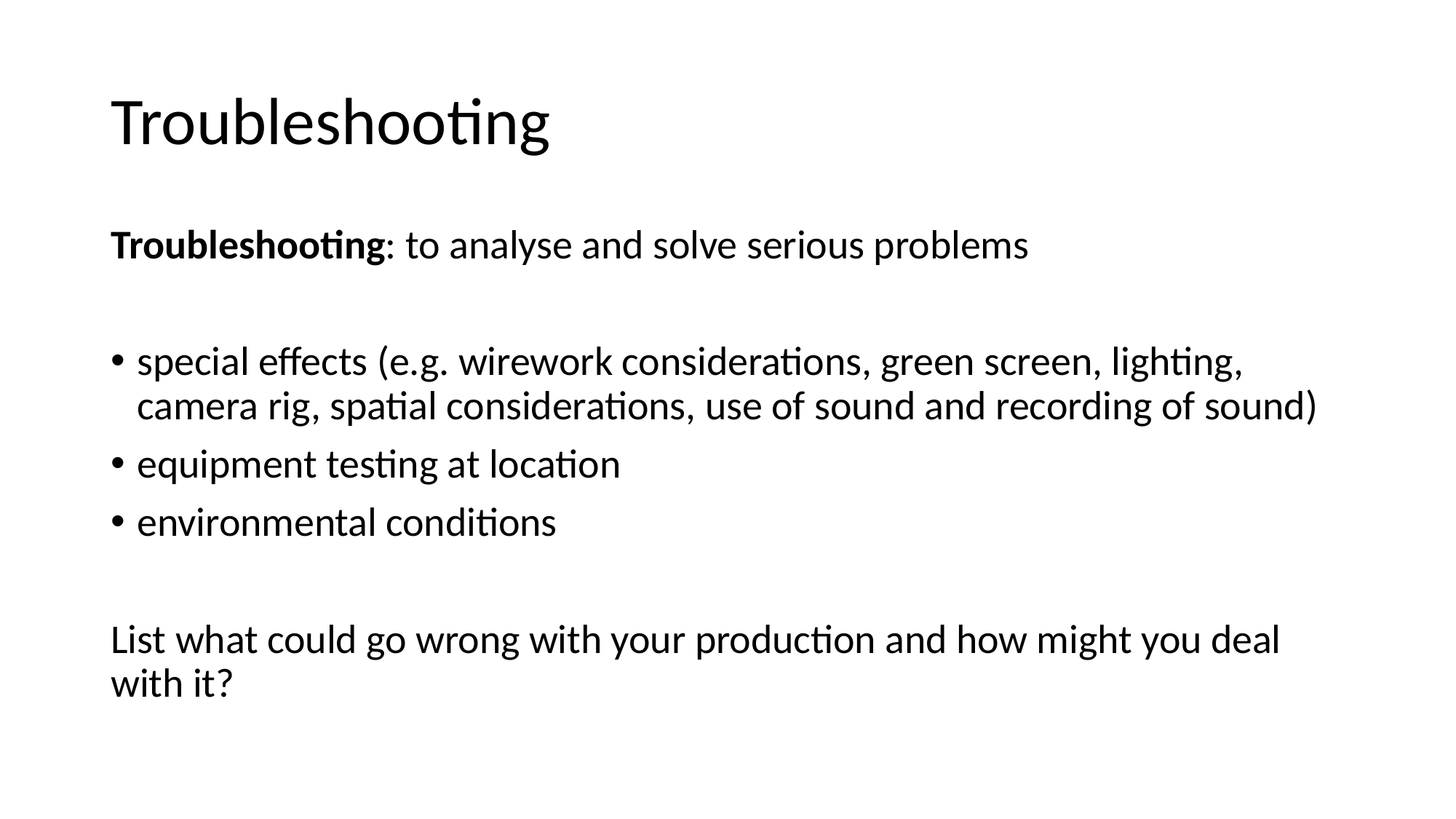

# Troubleshooting
Troubleshooting: to analyse and solve serious problems

special effects (e.g. wirework considerations, green screen, lighting, camera rig, spatial considerations, use of sound and recording of sound)
equipment testing at location
environmental conditions

List what could go wrong with your production and how might you deal with it?